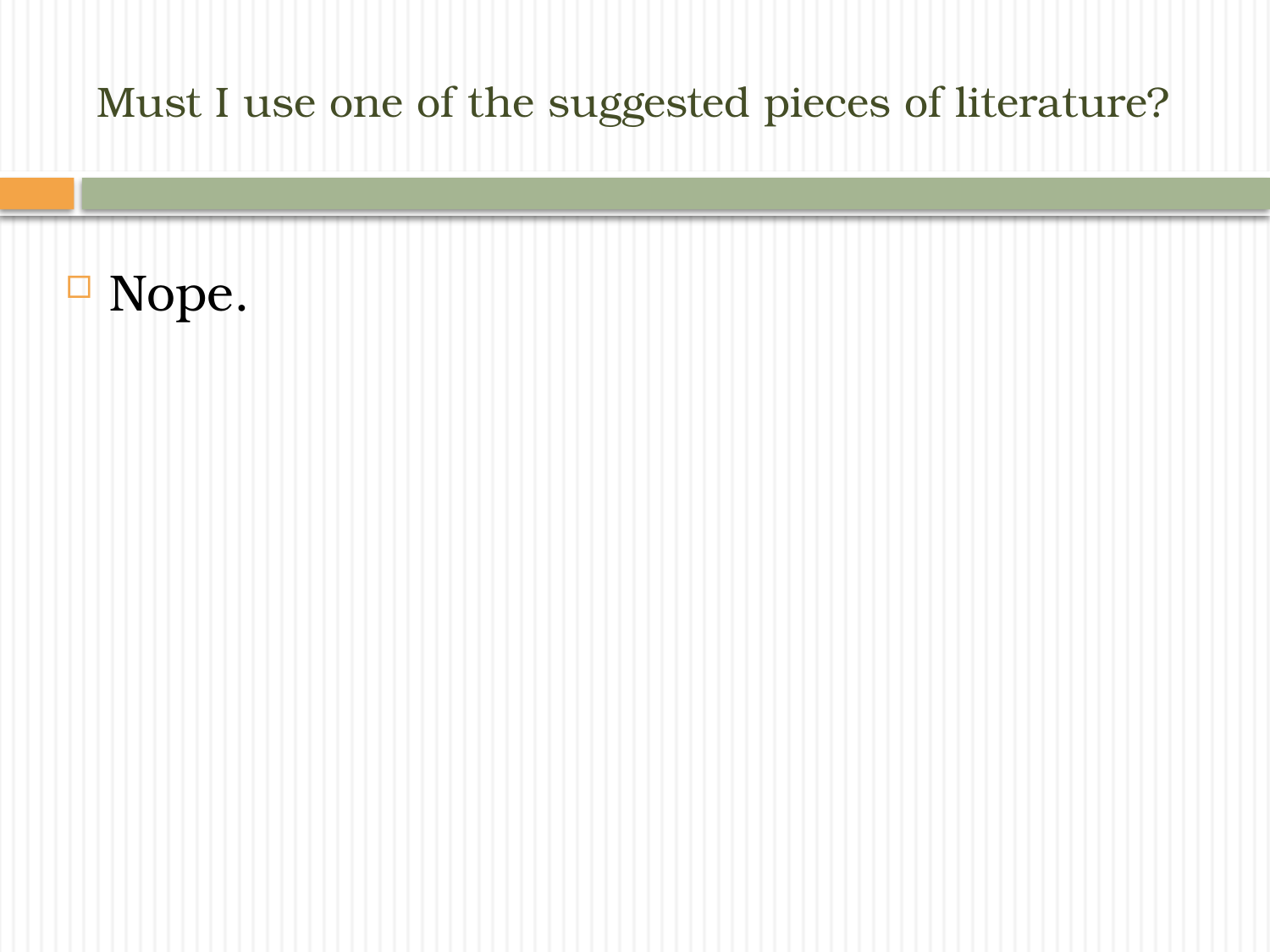

# Must I use one of the suggested pieces of literature?
Nope.